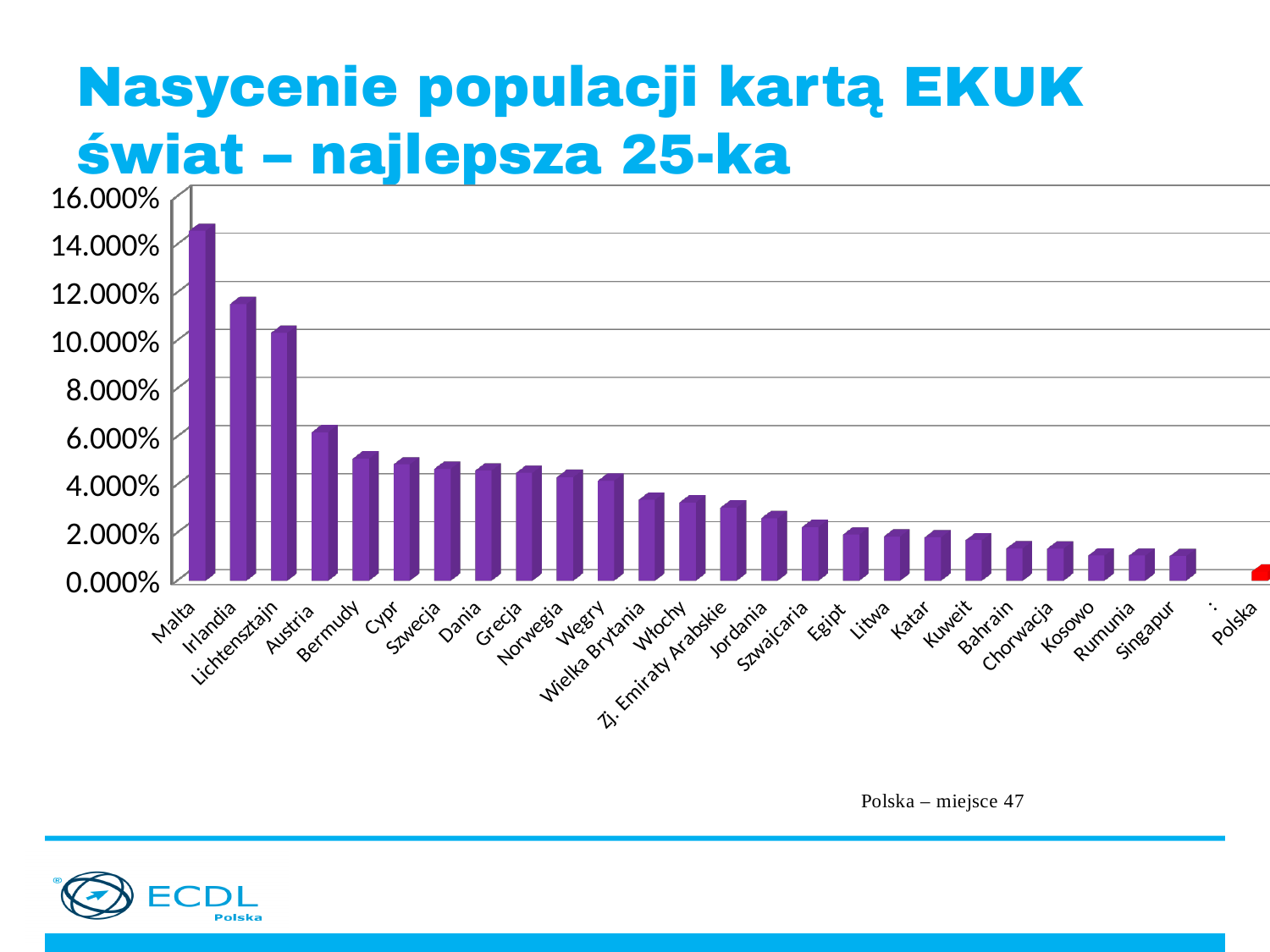

# Nasycenie populacji kartą EKUK świat – najlepsza 25-ka

[unsupported chart]